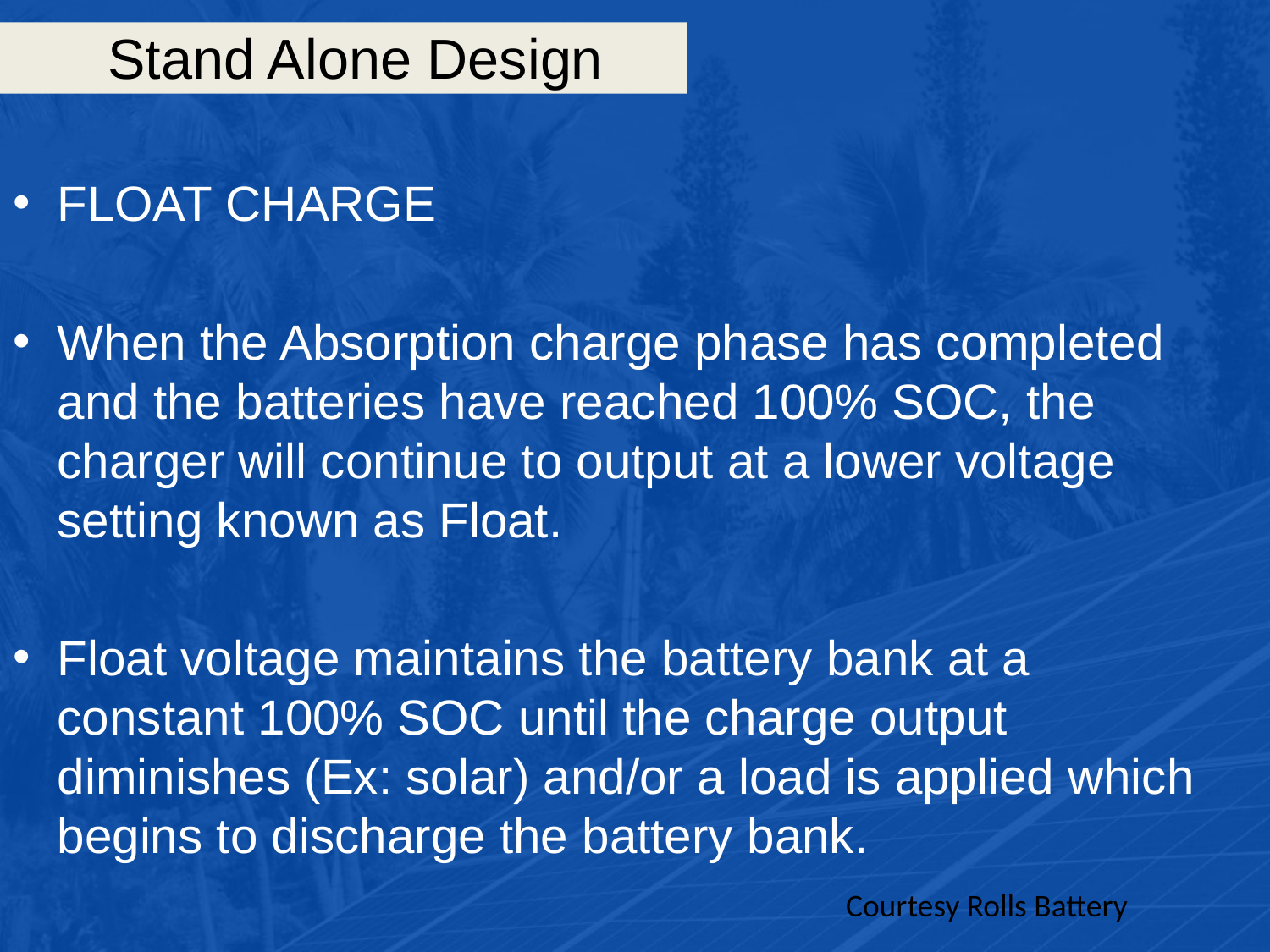

# Stand Alone Design
FLOAT CHARGE

When the Absorption charge phase has completed and the batteries have reached 100% SOC, the charger will continue to output at a lower voltage setting known as Float.

Float voltage maintains the battery bank at a constant 100% SOC until the charge output diminishes (Ex: solar) and/or a load is applied which begins to discharge the battery bank.

Courtesy Rolls Battery